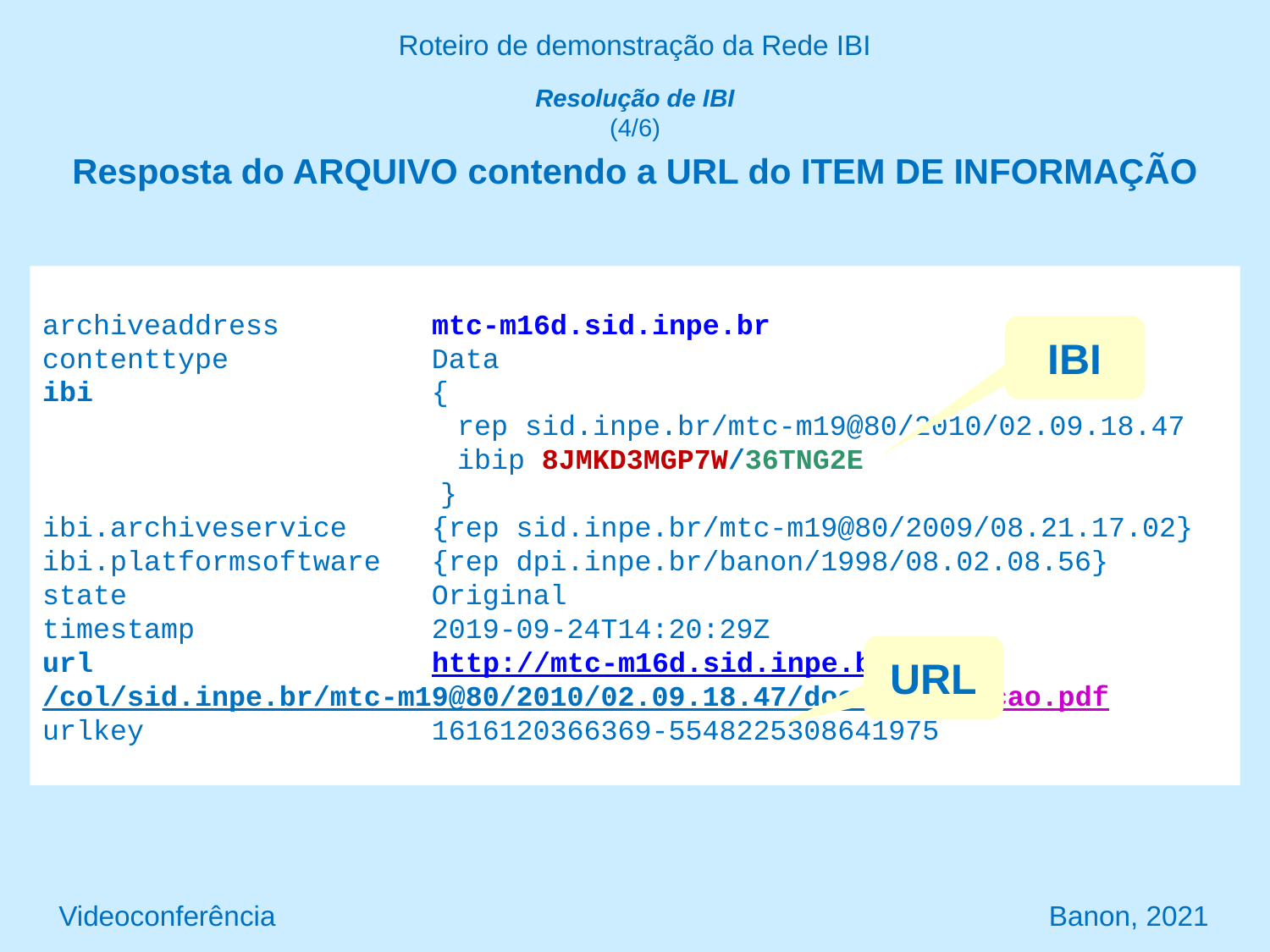

Roteiro de demonstração da Rede IBI
Resolução de IBI
(4/6)
Resposta do ARQUIVO contendo a URL do ITEM DE INFORMAÇÃO

archiveaddress         mtc-m16d.sid.inpe.br
contenttype            Data
ibi                    {
			  rep sid.inpe.br/mtc-m19@80/2010/02.09.18.47
			  ibip 8JMKD3MGP7W/36TNG2E
			 }
ibi.archiveservice     {rep sid.inpe.br/mtc-m19@80/2009/08.21.17.02}
ibi.platformsoftware   {rep dpi.inpe.br/banon/1998/08.02.08.56}
state                  Original
timestamp              2019-09-24T14:20:29Z
url                    http://mtc-m16d.sid.inpe.br/col/sid.inpe.br/mtc-m19@80/2010/02.09.18.47/doc/publicacao.pdf
urlkey                 1616120366369-5548225308641975

IBI
URL
Videoconferência                                                                                                   Banon, 2021